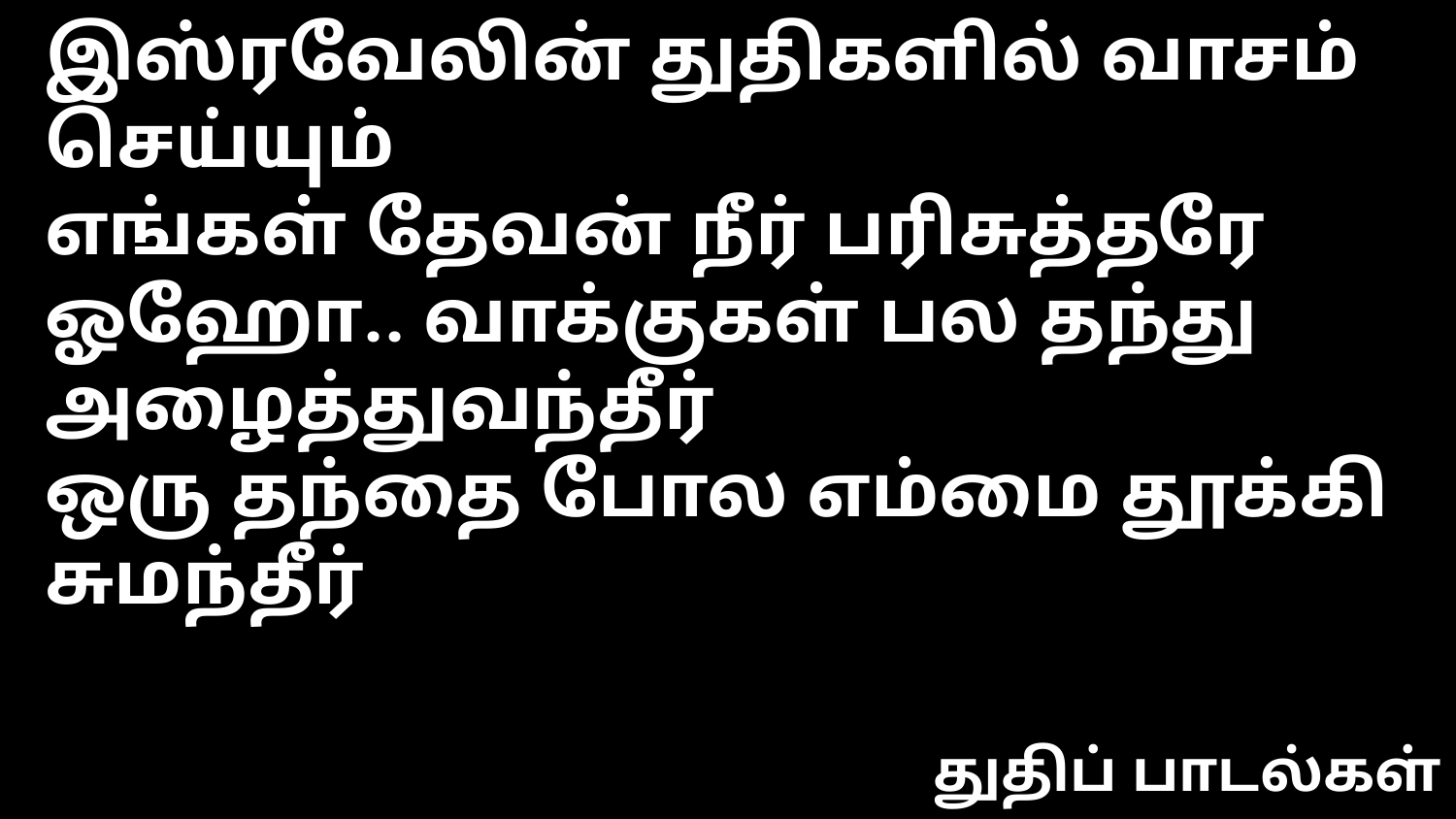

இஸ்ரவேலின் துதிகளில் வாசம் செய்யும்
எங்கள் தேவன் நீர் பரிசுத்தரே
ஓஹோ.. வாக்குகள் பல தந்து அழைத்துவந்தீர்
ஒரு தந்தை போல எம்மை தூக்கி சுமந்தீர்

துதிப் பாடல்கள்